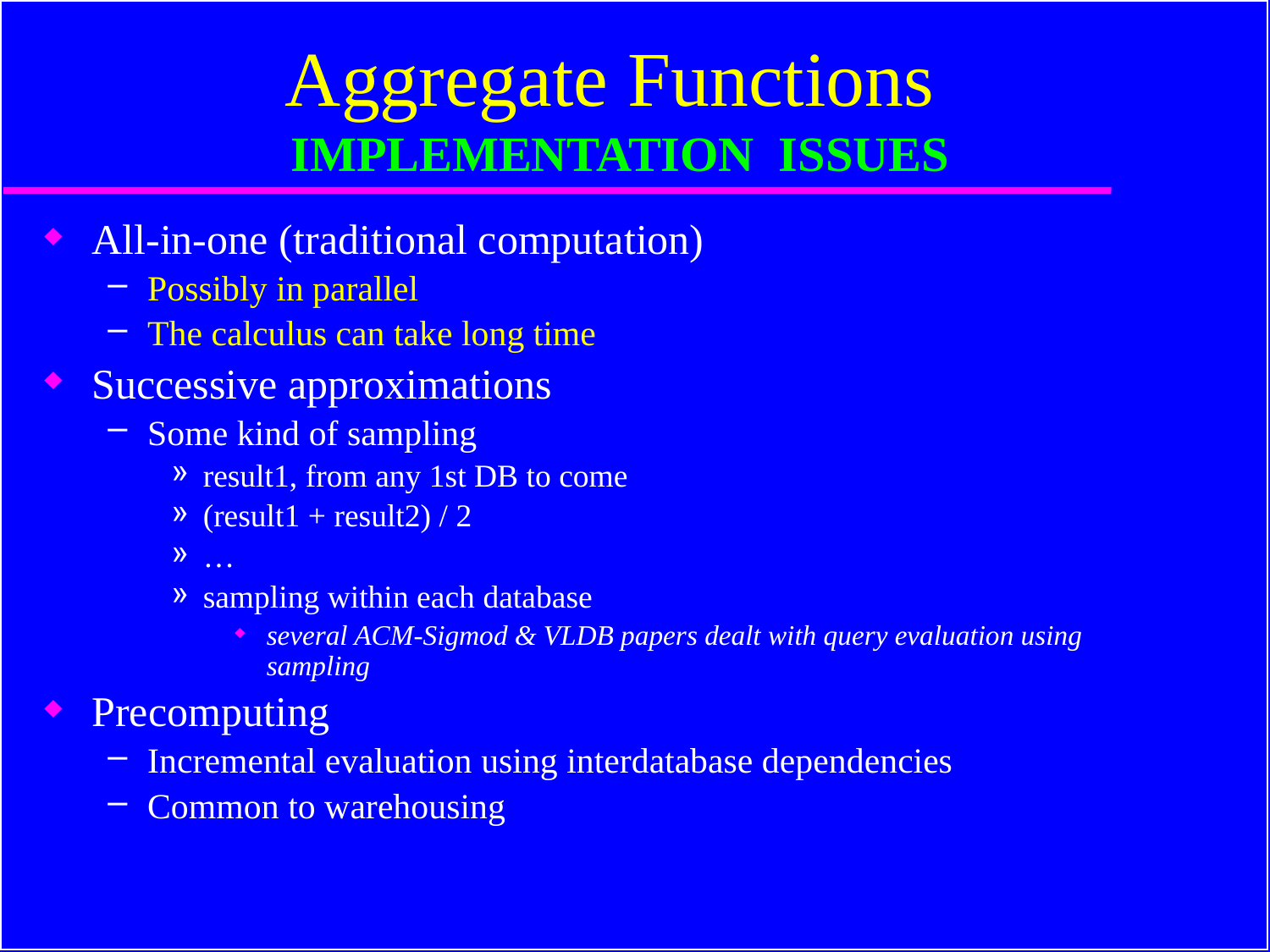

# Aggregate Functions IMPLEMENTATION  ISSUES
All-in-one (traditional computation)
Possibly in parallel
The calculus can take long time
Successive approximations
Some kind of sampling
result1, from any 1st DB to come
(result1 + result2) / 2
…
sampling within each database
several ACM-Sigmod & VLDB papers dealt with query evaluation using sampling
Precomputing
Incremental evaluation using interdatabase dependencies
Common to warehousing